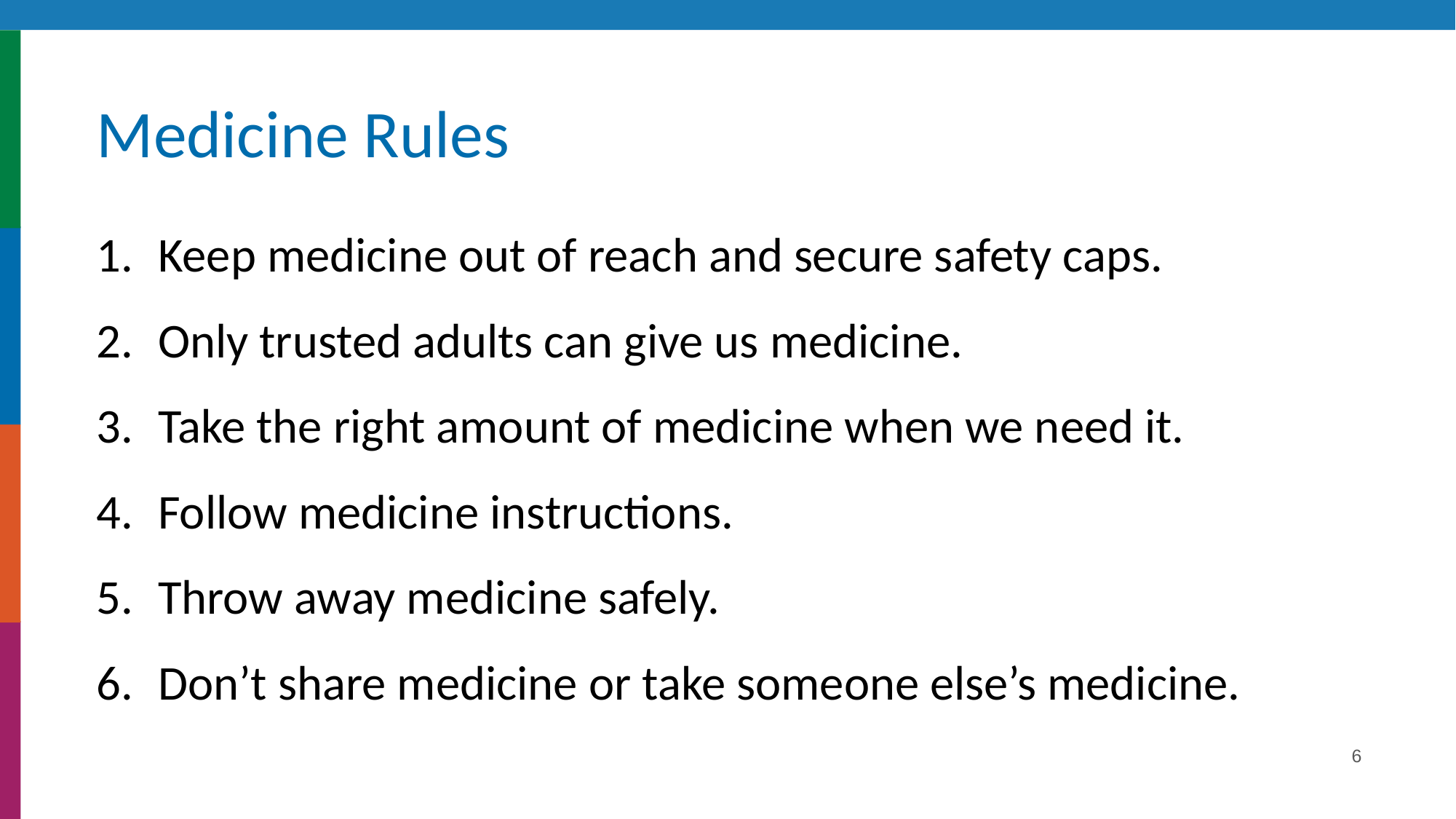

# Medicine Rules
Keep medicine out of reach and secure safety caps.
Only trusted adults can give us medicine.
Take the right amount of medicine when we need it.
Follow medicine instructions.
Throw away medicine safely.
Don’t share medicine or take someone else’s medicine.
6